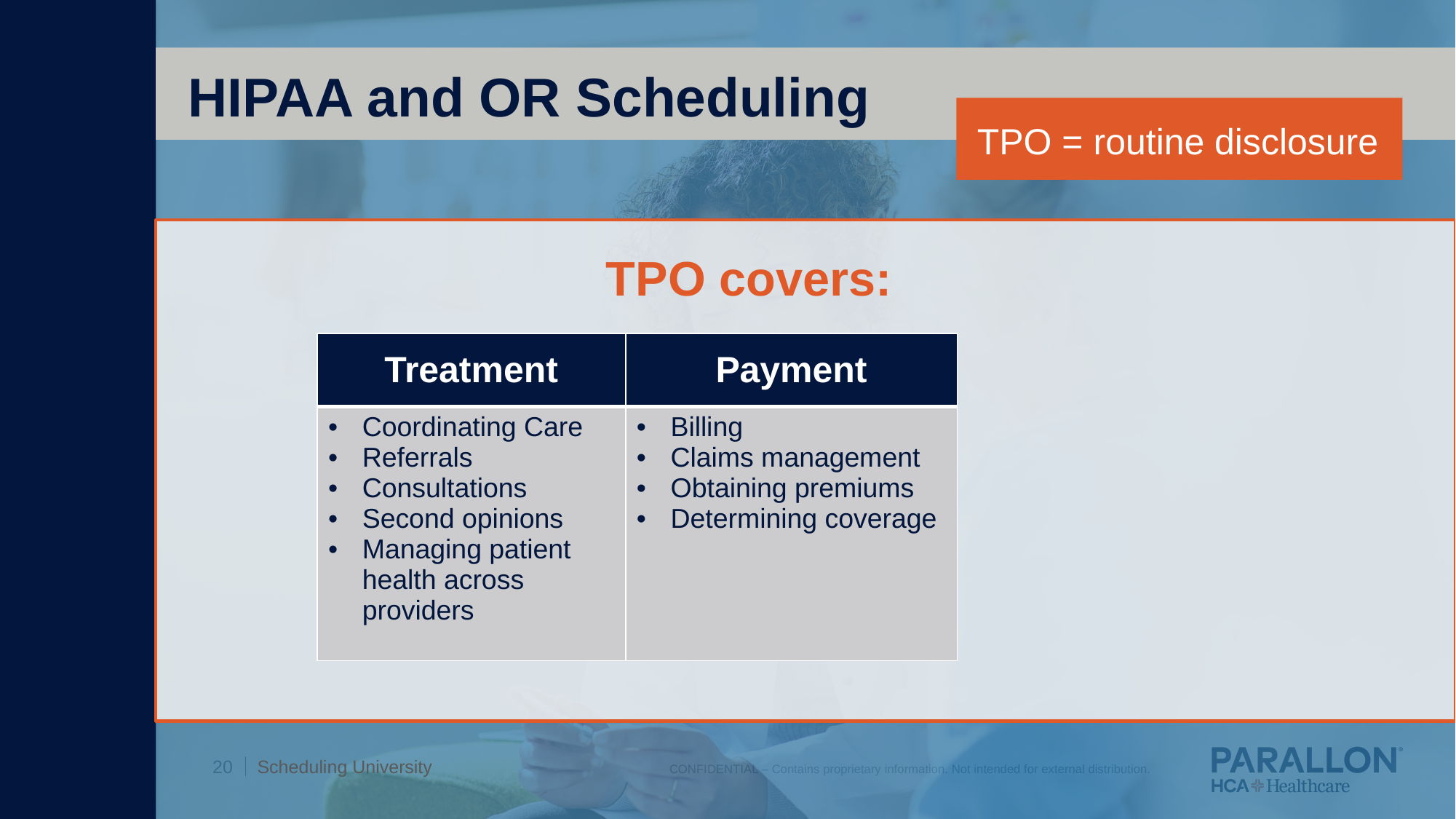

HIPAA and OR Scheduling

TPO = routine disclosure

TPO covers:
| Treatment | Payment |
| --- | --- |
| Coordinating Care Referrals Consultations Second opinions Managing patient health across providers | Billing Claims management Obtaining premiums Determining coverage |
Scheduling University